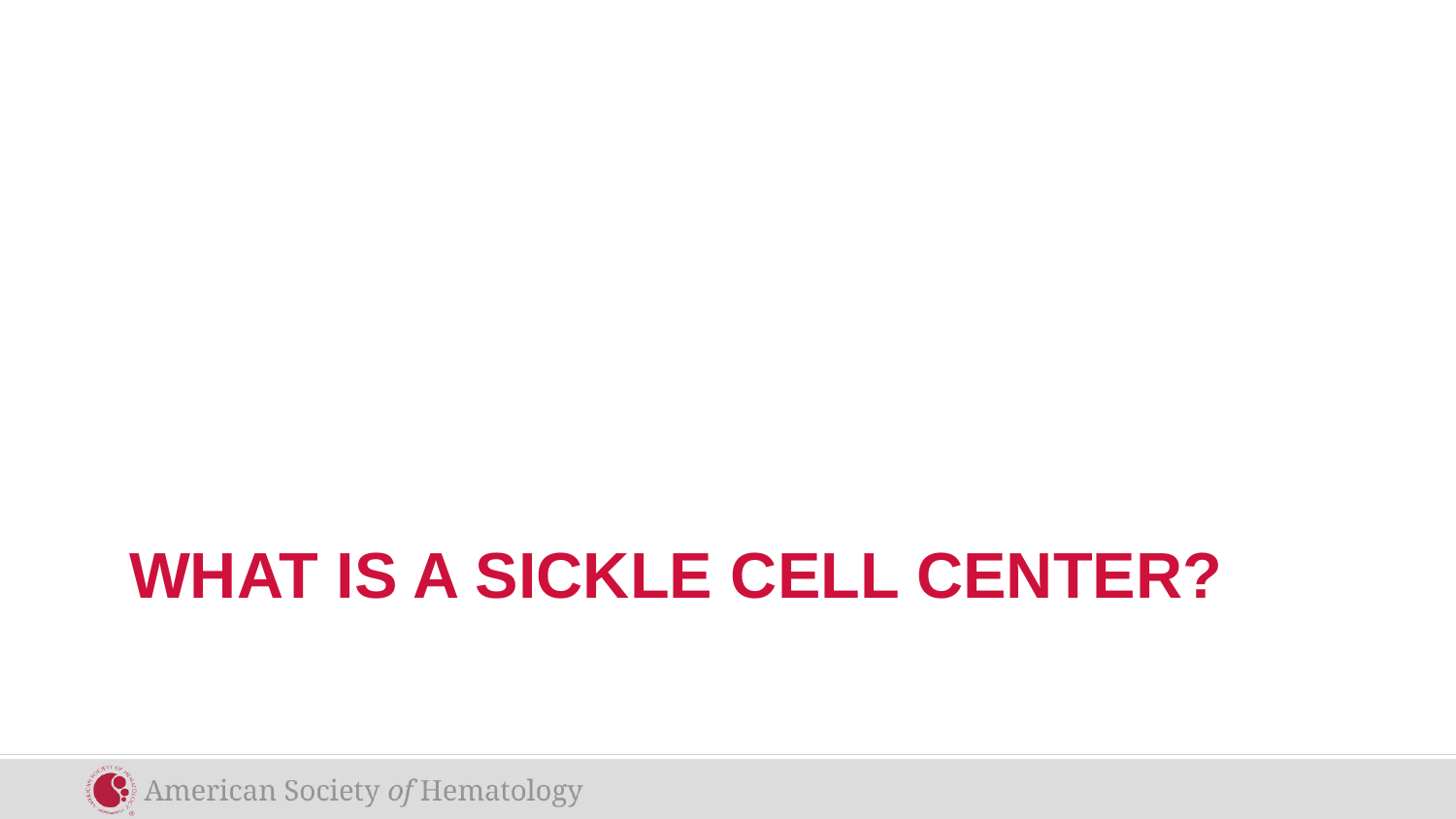

# What is a Sickle Cell center?